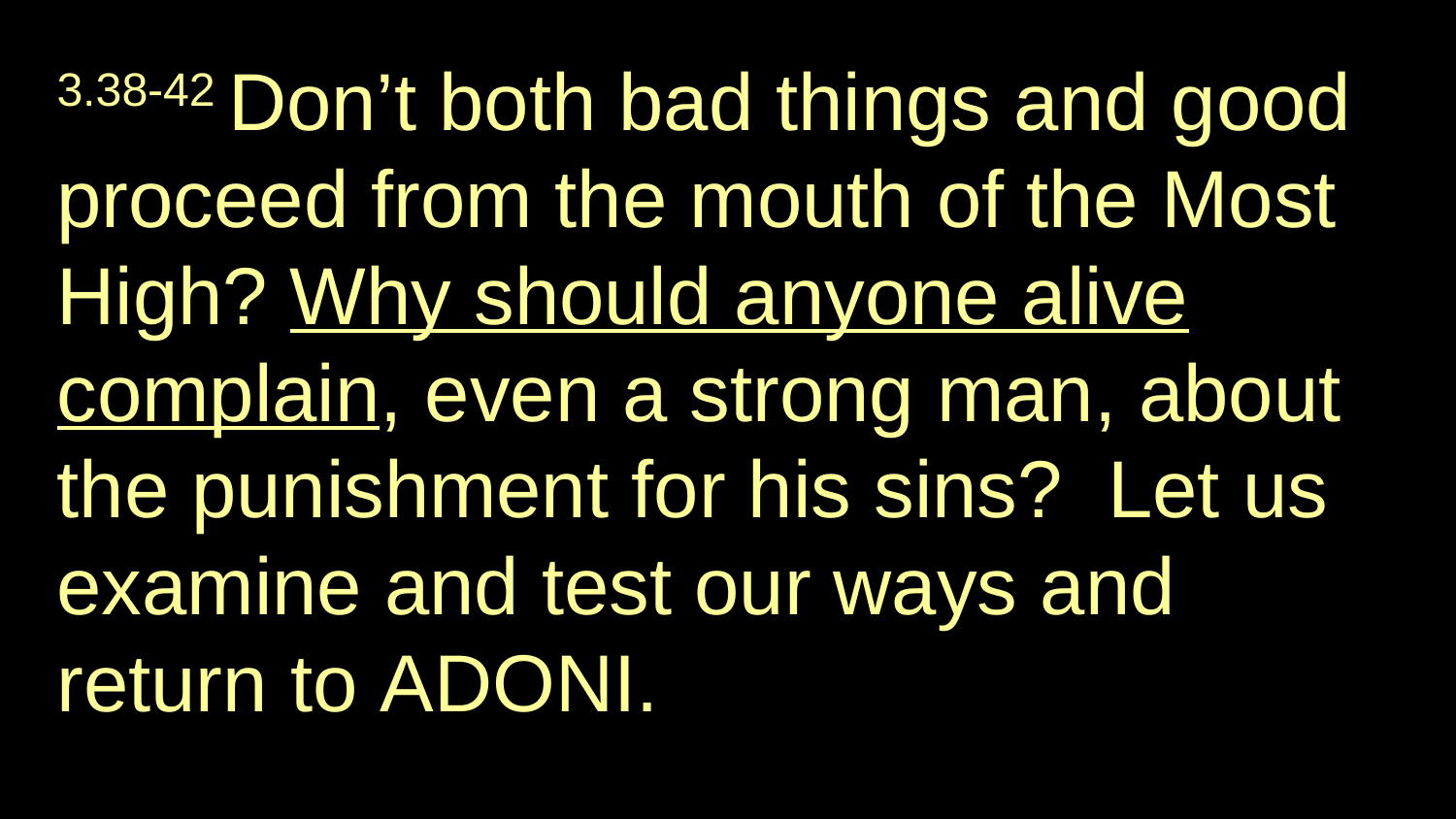

3.38-42 Don’t both bad things and good proceed from the mouth of the Most High? Why should anyone alive complain, even a strong man, about the punishment for his sins?  Let us examine and test our ways and return to Adoni.